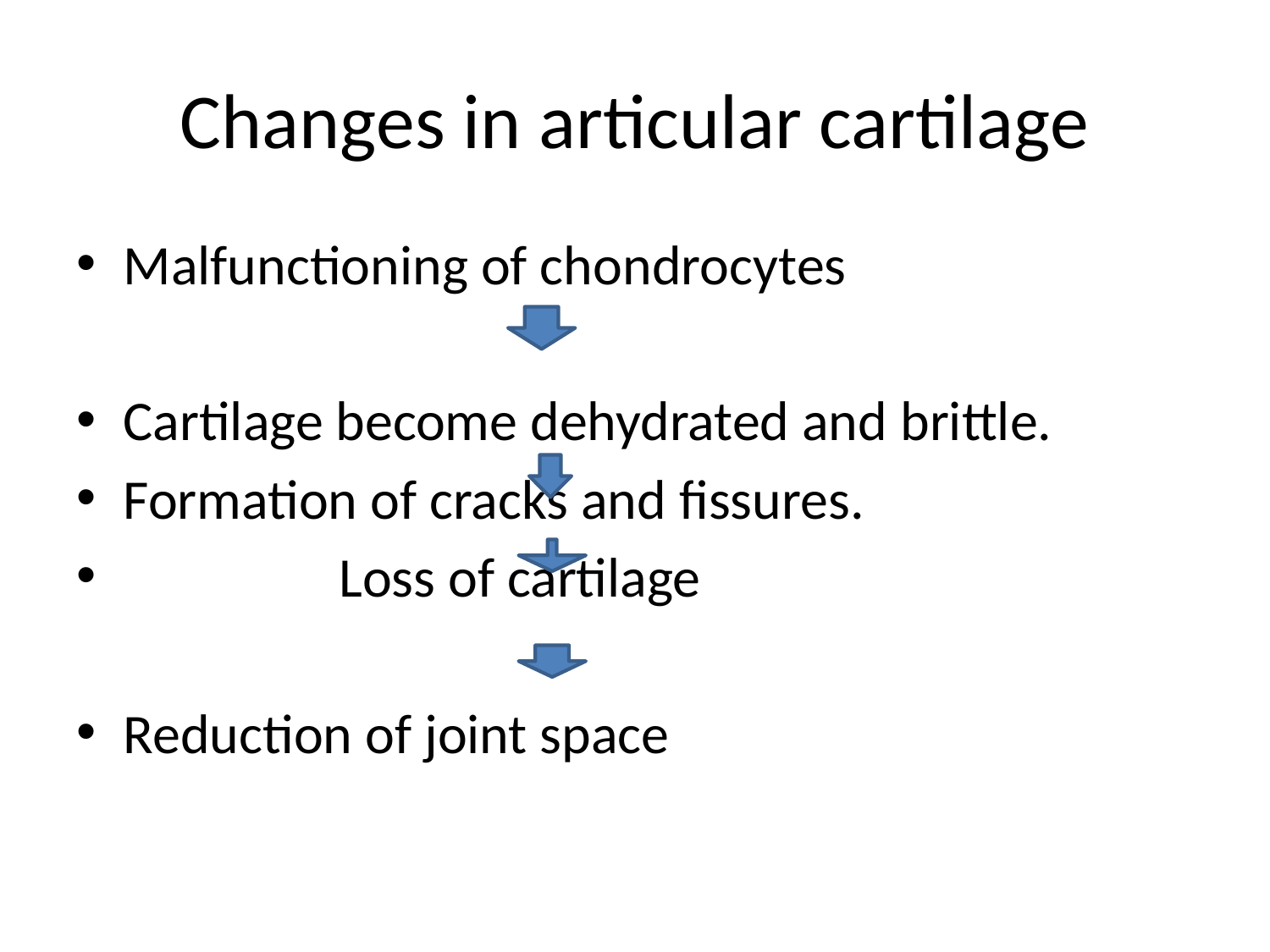

# Changes in articular cartilage
Malfunctioning of chondrocytes

Cartilage become dehydrated and brittle.
Formation of cracks and fissures.
                 Loss of cartilage

Reduction of joint space